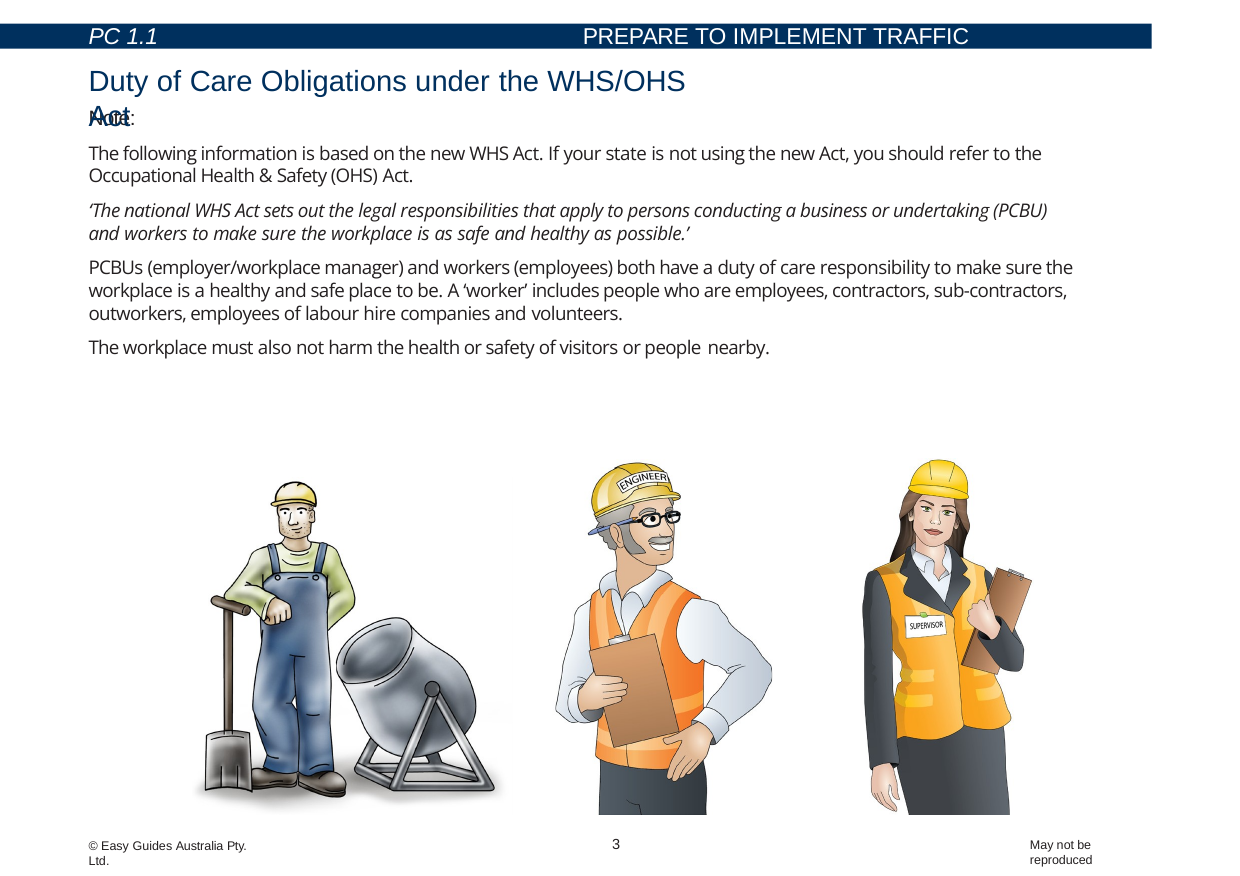

PC 1.1	PREPARE TO IMPLEMENT TRAFFIC MANAGEMENT PLAN
# Duty of Care Obligations under the WHS/OHS Act
Note:
The following information is based on the new WHS Act. If your state is not using the new Act, you should refer to the  Occupational Health & Safety (OHS) Act.
‘The national WHS Act sets out the legal responsibilities that apply to persons conducting a business or undertaking (PCBU)  and workers to make sure the workplace is as safe and healthy as possible.’
PCBUs (employer/workplace manager) and workers (employees) both have a duty of care responsibility to make sure the  workplace is a healthy and safe place to be. A ‘worker’ includes people who are employees, contractors, sub-contractors,  outworkers, employees of labour hire companies and volunteers.
The workplace must also not harm the health or safety of visitors or people nearby.

3
May not be reproduced
© Easy Guides Australia Pty. Ltd.